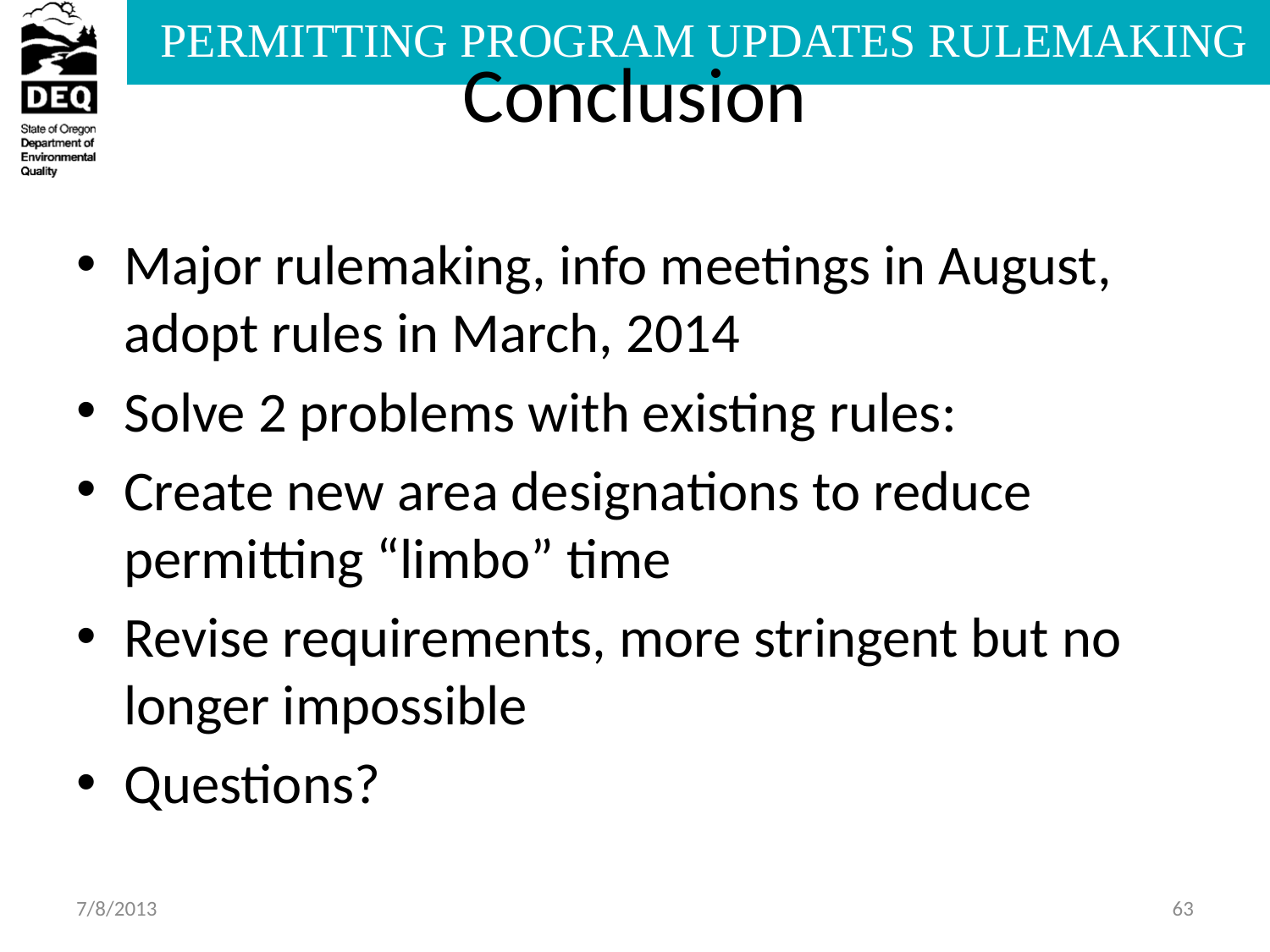

# Conclusion
Major rulemaking, info meetings in August, adopt rules in March, 2014
Solve 2 problems with existing rules:
Create new area designations to reduce permitting “limbo” time
Revise requirements, more stringent but no longer impossible
Questions?
7/8/2013
63